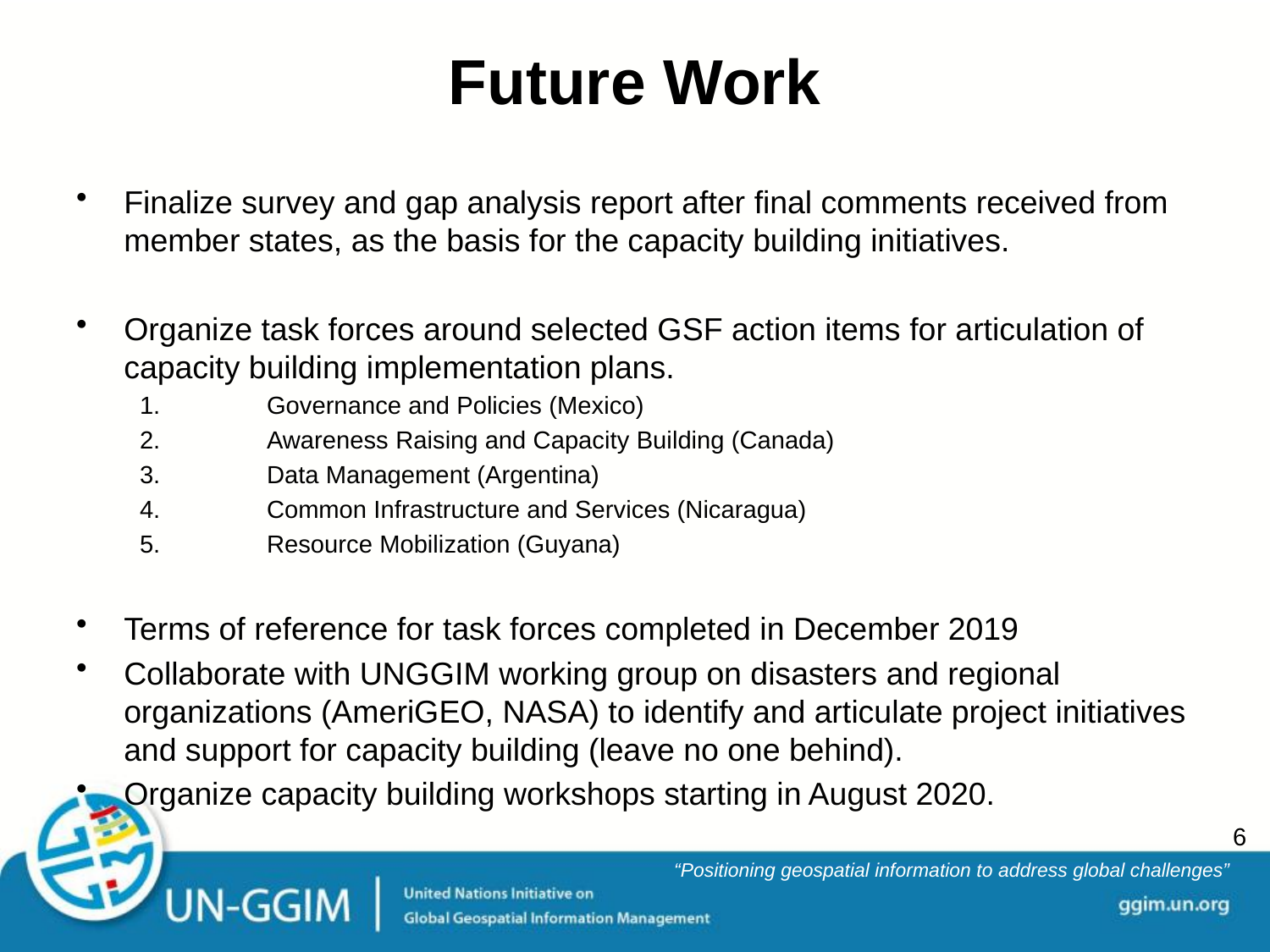

# Future Work
Finalize survey and gap analysis report after final comments received from member states, as the basis for the capacity building initiatives.

Organize task forces around selected GSF action items for articulation of capacity building implementation plans.
1.	Governance and Policies (Mexico)
2.	Awareness Raising and Capacity Building (Canada)
3.	Data Management (Argentina)
4.	Common Infrastructure and Services (Nicaragua)
5.	Resource Mobilization (Guyana)

Terms of reference for task forces completed in December 2019
Collaborate with UNGGIM working group on disasters and regional organizations (AmeriGEO, NASA) to identify and articulate project initiatives and support for capacity building (leave no one behind).
Organize capacity building workshops starting in August 2020.

6